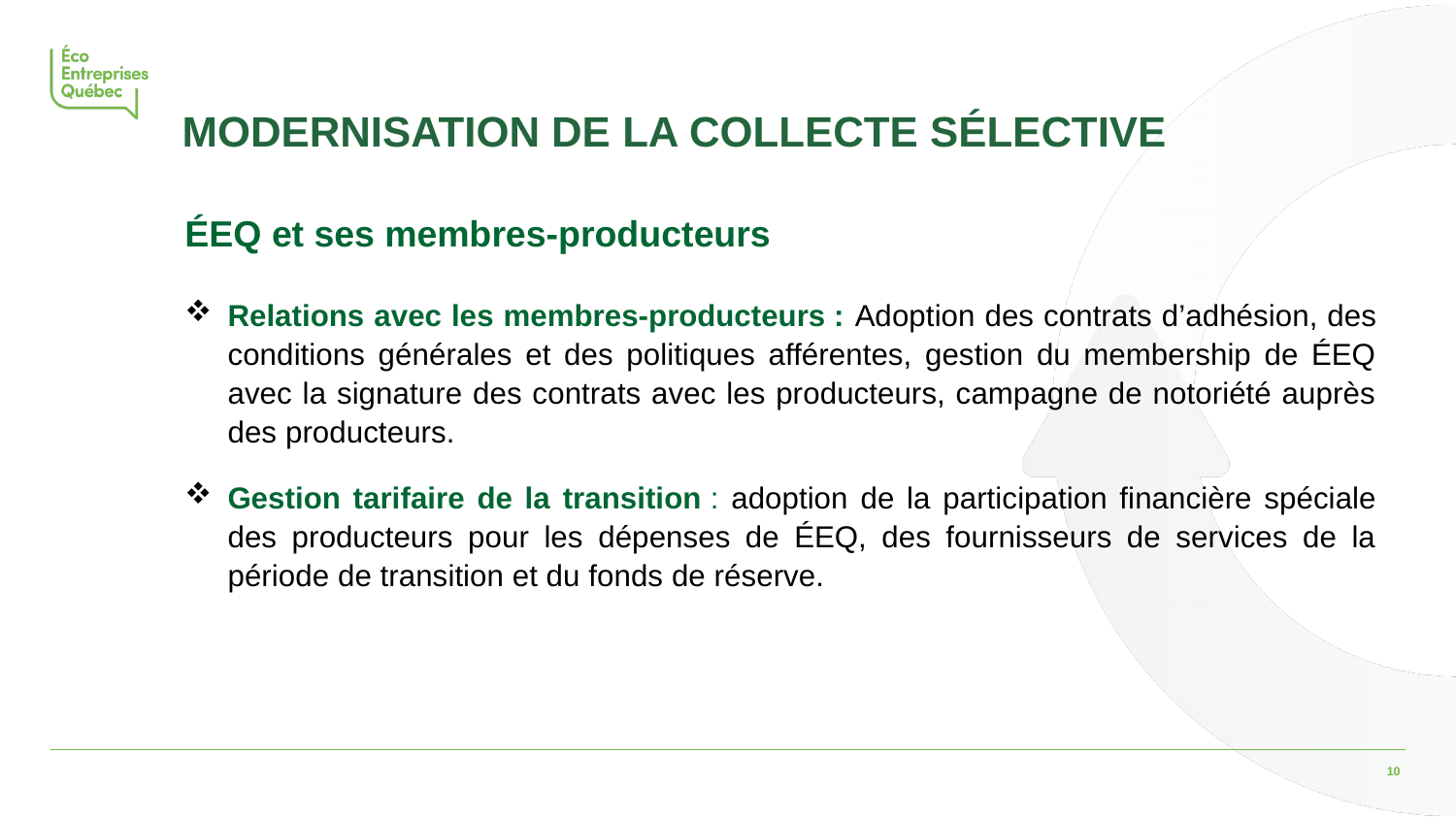

MODERNISATION DE LA COLLECTE SÉLECTIVE
ÉEQ et ses membres-producteurs
Relations avec les membres-producteurs : Adoption des contrats d’adhésion, des conditions générales et des politiques afférentes, gestion du membership de ÉEQ avec la signature des contrats avec les producteurs, campagne de notoriété auprès des producteurs.
Gestion tarifaire de la transition : adoption de la participation financière spéciale des producteurs pour les dépenses de ÉEQ, des fournisseurs de services de la période de transition et du fonds de réserve.